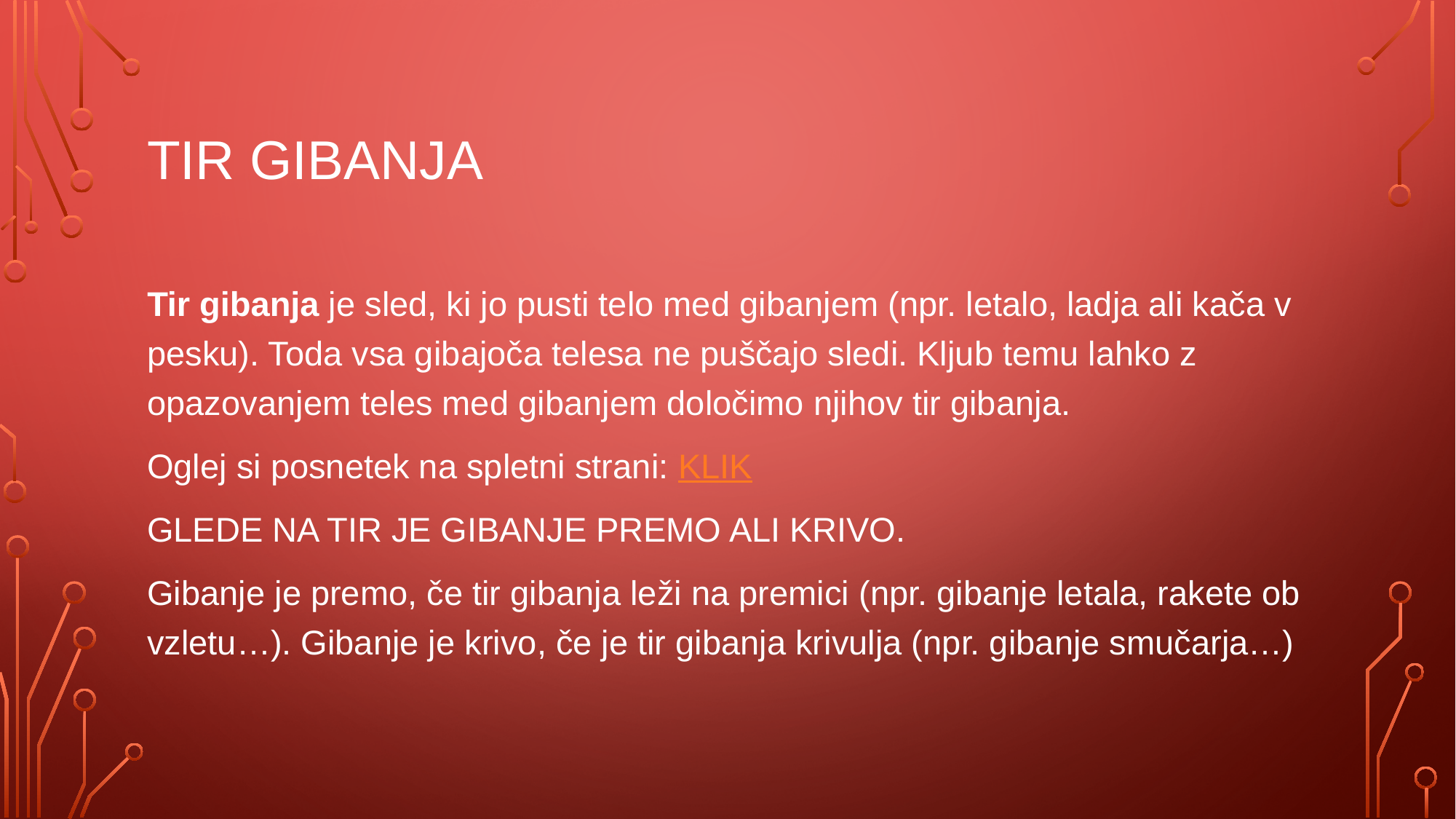

# Tir gibanja
Tir gibanja je sled, ki jo pusti telo med gibanjem (npr. letalo, ladja ali kača v pesku). Toda vsa gibajoča telesa ne puščajo sledi. Kljub temu lahko z opazovanjem teles med gibanjem določimo njihov tir gibanja.
Oglej si posnetek na spletni strani: KLIK
GLEDE NA TIR JE GIBANJE PREMO ALI KRIVO.
Gibanje je premo, če tir gibanja leži na premici (npr. gibanje letala, rakete ob vzletu…). Gibanje je krivo, če je tir gibanja krivulja (npr. gibanje smučarja…)